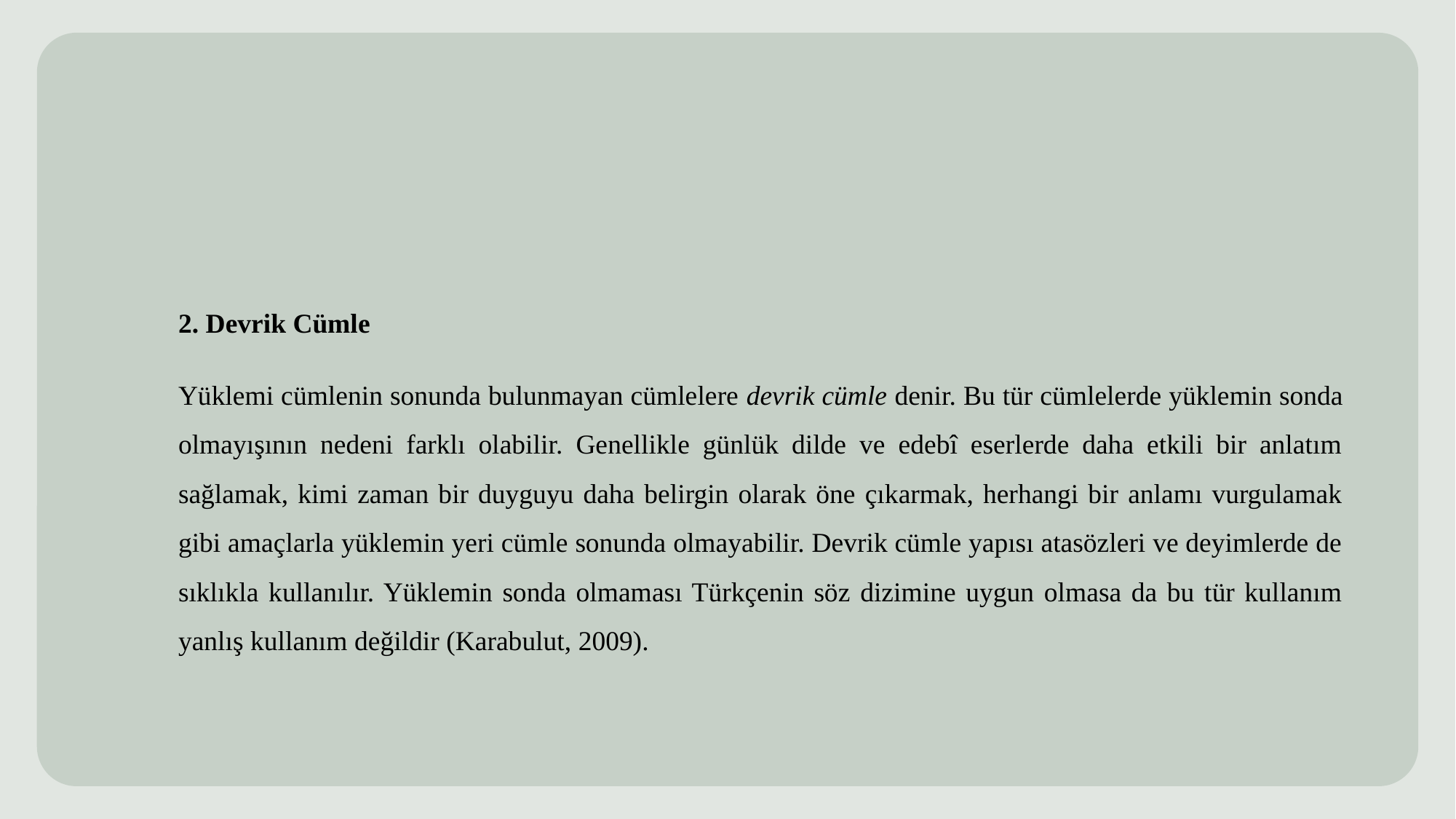

2. Devrik Cümle
Yüklemi cümlenin sonunda bulunmayan cümlelere devrik cümle denir. Bu tür cümlelerde yüklemin sonda olmayışının nedeni farklı olabilir. Genellikle günlük dilde ve edebî eserlerde daha etkili bir anlatım sağlamak, kimi zaman bir duyguyu daha belirgin olarak öne çıkarmak, herhangi bir anlamı vurgulamak gibi amaçlarla yüklemin yeri cümle sonunda olmayabilir. Devrik cümle yapısı atasözleri ve deyimlerde de sıklıkla kullanılır. Yüklemin sonda olmaması Türkçenin söz dizimine uygun olmasa da bu tür kullanım yanlış kullanım değildir (Karabulut, 2009).